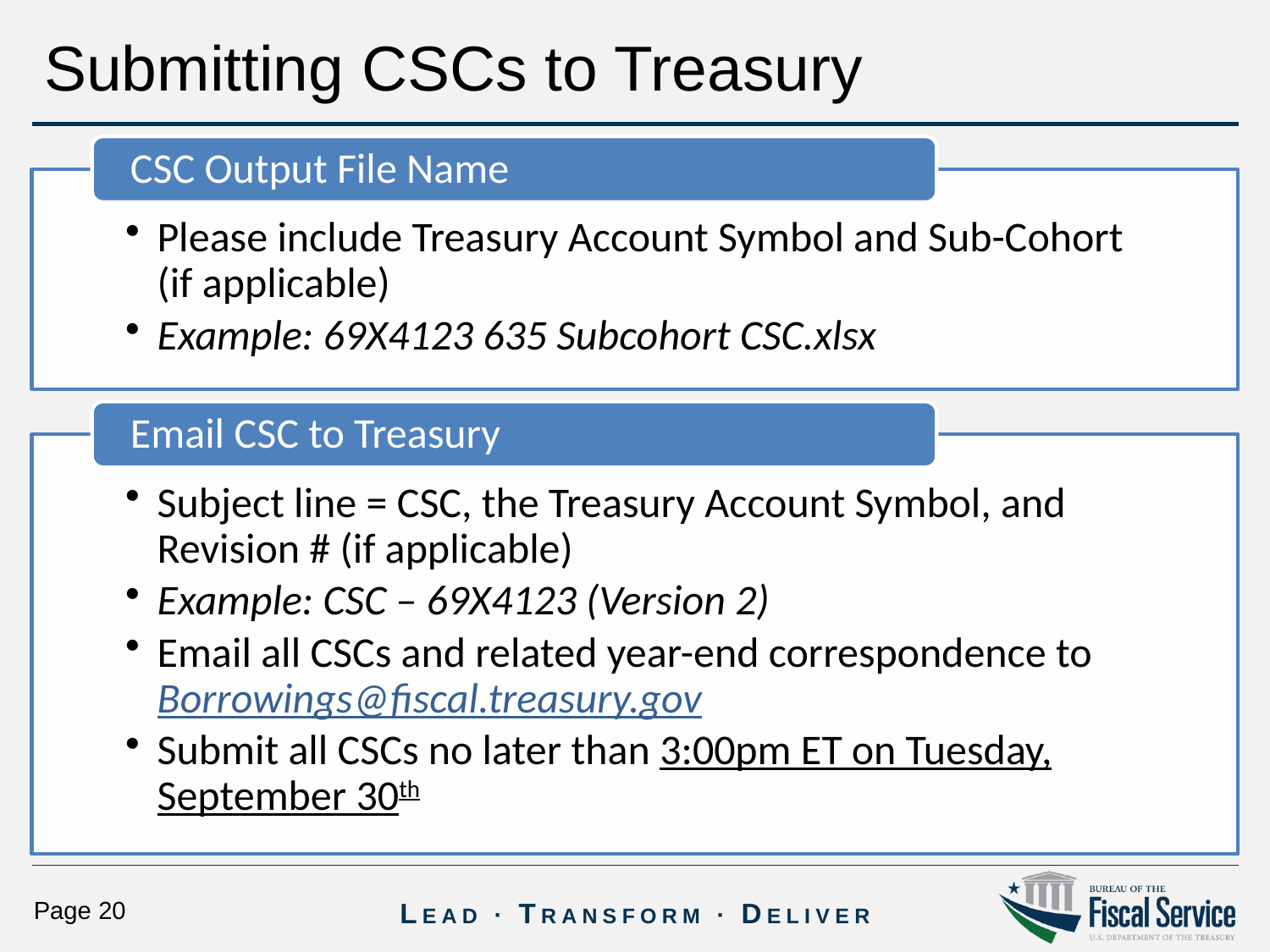

Submitting CSCs to Treasury
Please include Treasury Account Symbol and Sub-Cohort (if applicable)
Example: 69X4123 635 Subcohort CSC.xlsx
CSC Output File Name
Subject line = CSC, the Treasury Account Symbol, and Revision # (if applicable)
Example: CSC – 69X4123 (Version 2)
Email all CSCs and related year-end correspondence to Borrowings@fiscal.treasury.gov
Submit all CSCs no later than 3:00pm ET on Tuesday, September 30th
Email CSC to Treasury